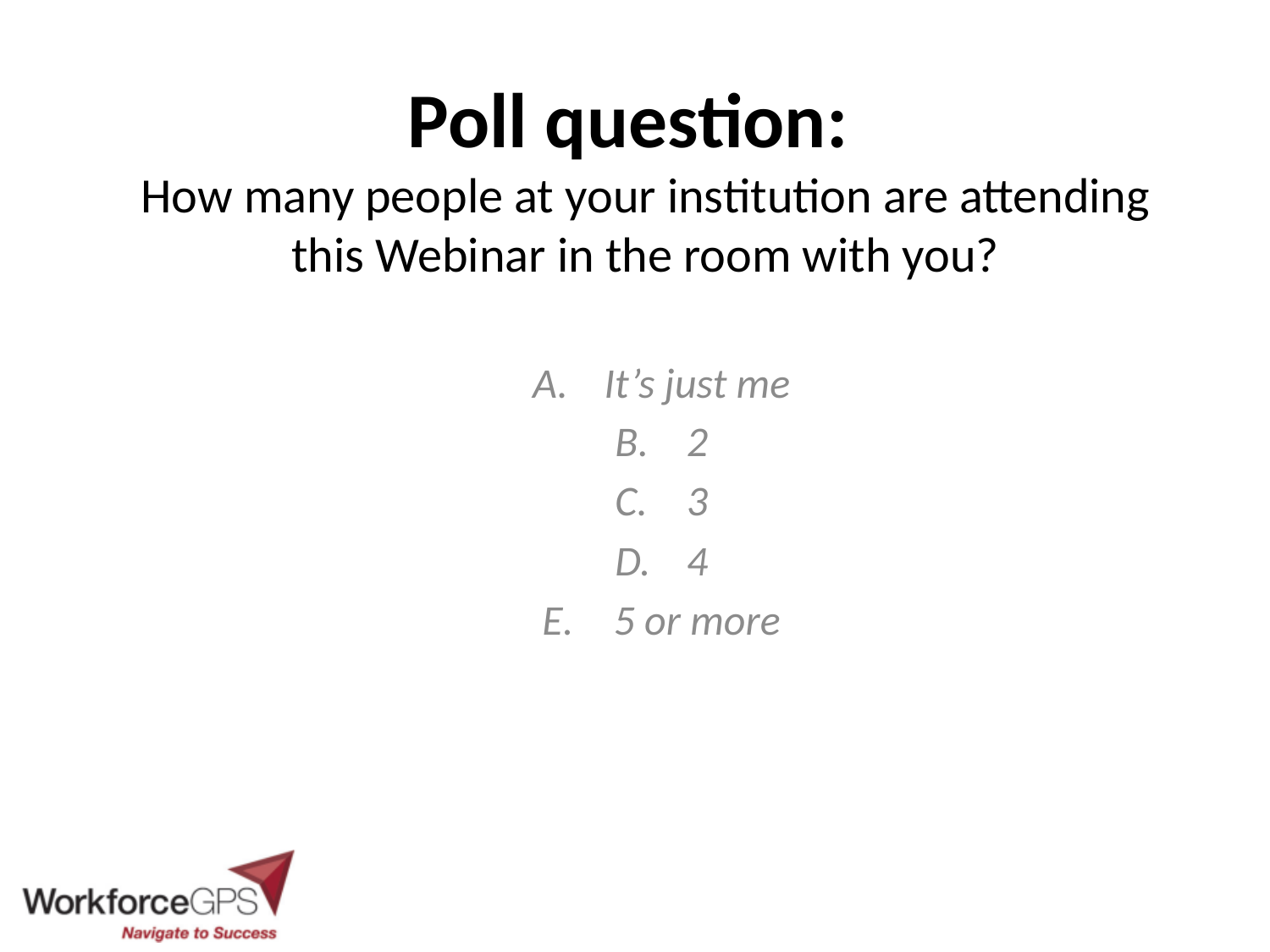

# Poll question: How many people at your institution are attending this Webinar in the room with you?
It’s just me
2
3
4
5 or more